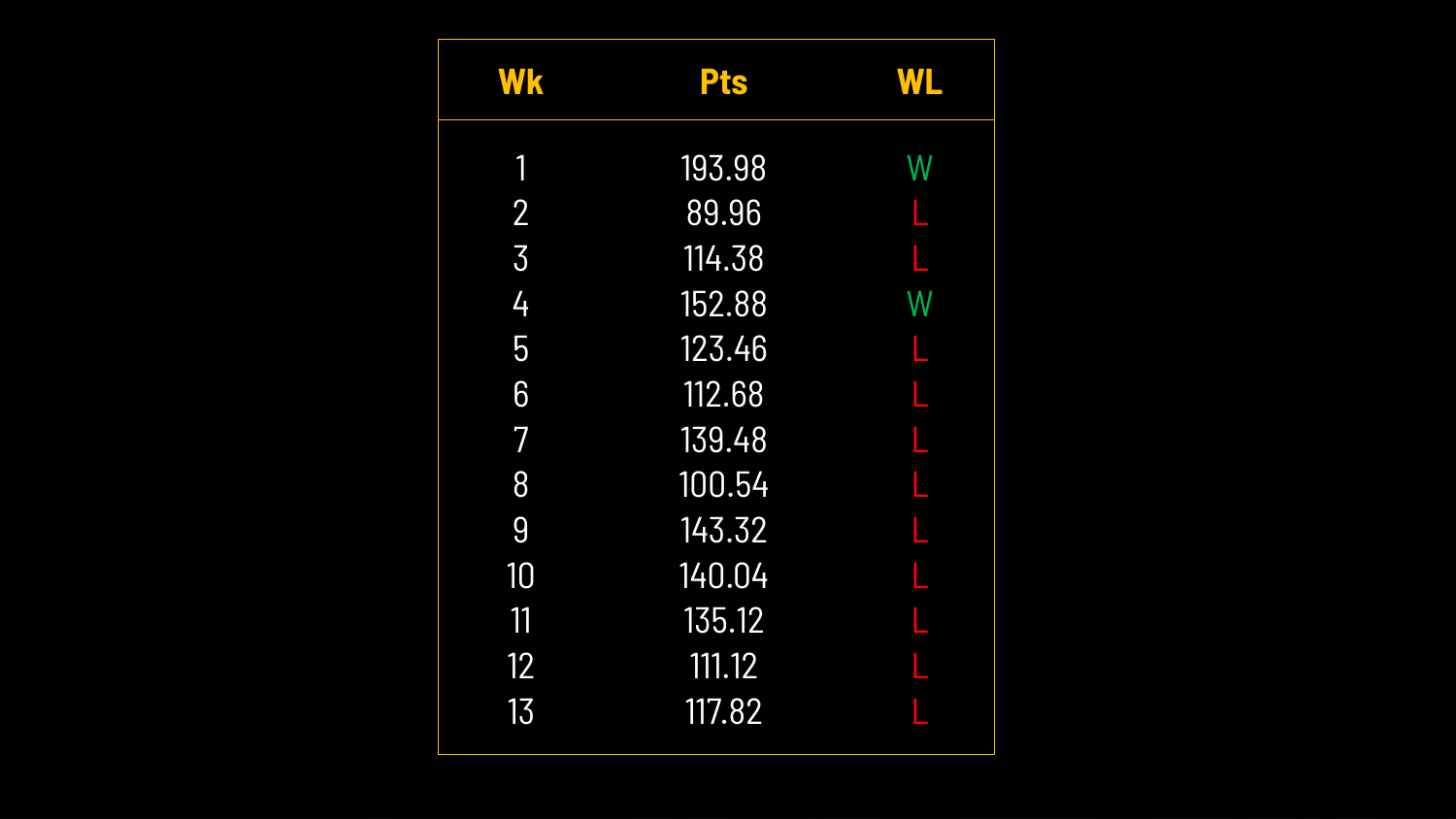

| Wk | Pts | WL |
| --- | --- | --- |
| 1 | 193.98 | W |
| 2 | 89.96 | L |
| 3 | 114.38 | L |
| 4 | 152.88 | W |
| 5 | 123.46 | L |
| 6 | 112.68 | L |
| 7 | 139.48 | L |
| 8 | 100.54 | L |
| 9 | 143.32 | L |
| 10 | 140.04 | L |
| 11 | 135.12 | L |
| 12 | 111.12 | L |
| 13 | 117.82 | L |